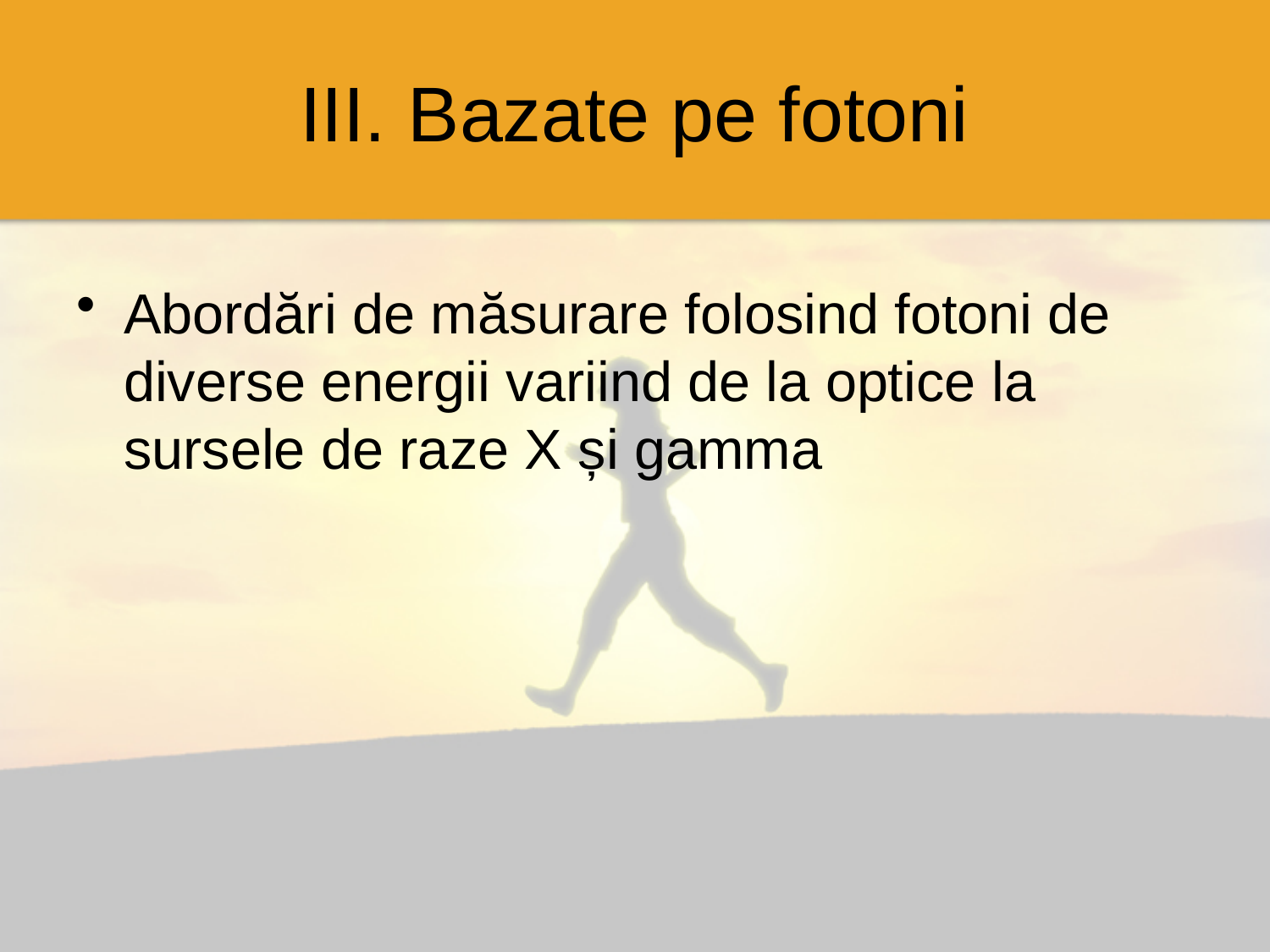

# III. Bazate pe fotoni
Abordări de măsurare folosind fotoni de diverse energii variind de la optice la sursele de raze X și gamma